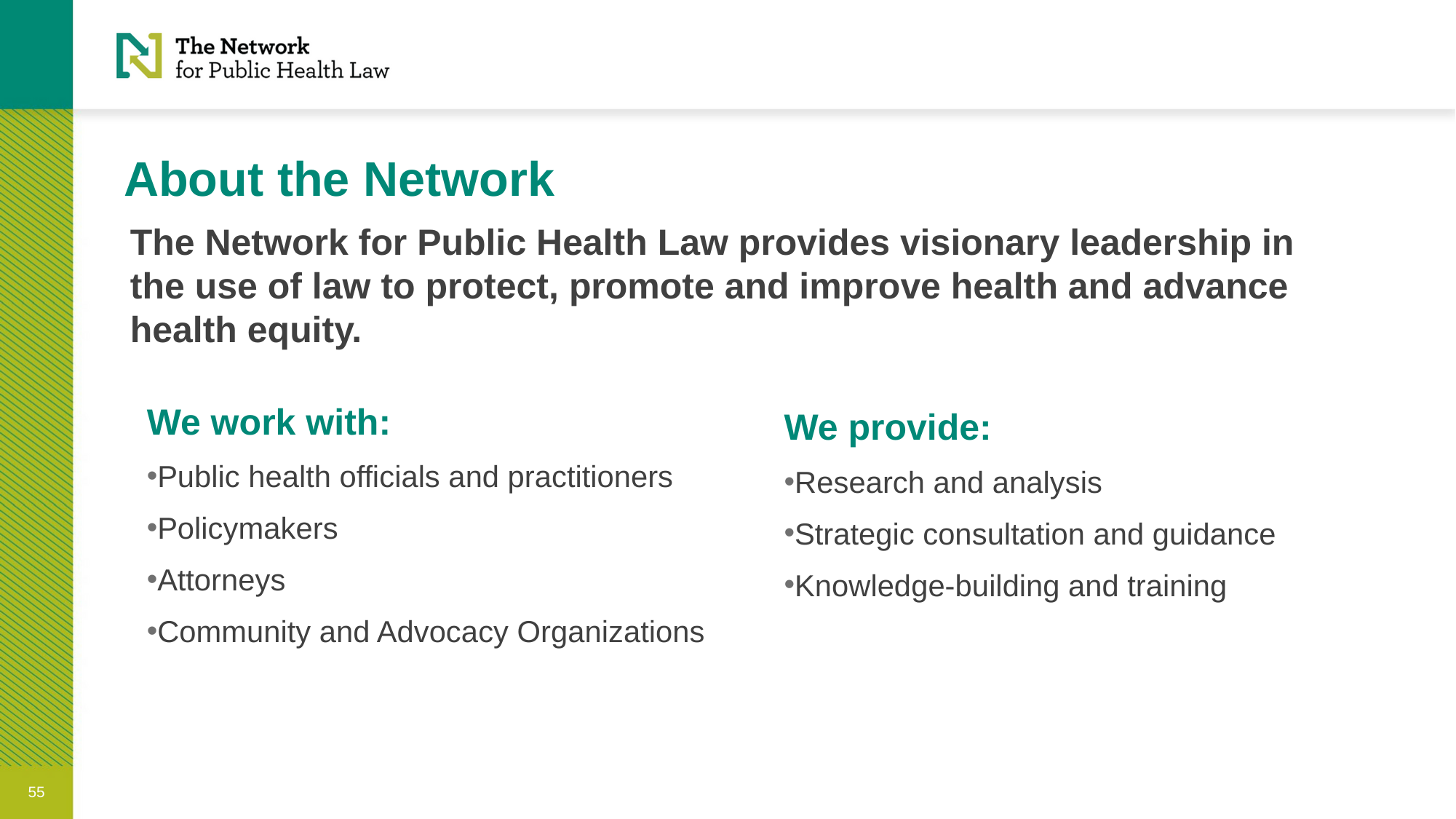

# About the Network
The Network for Public Health Law provides visionary leadership in the use of law to protect, promote and improve health and advance health equity.
We work with:
Public health officials and practitioners
Policymakers
Attorneys
Community and Advocacy Organizations
We provide:
Research and analysis
Strategic consultation and guidance
Knowledge-building and training

55